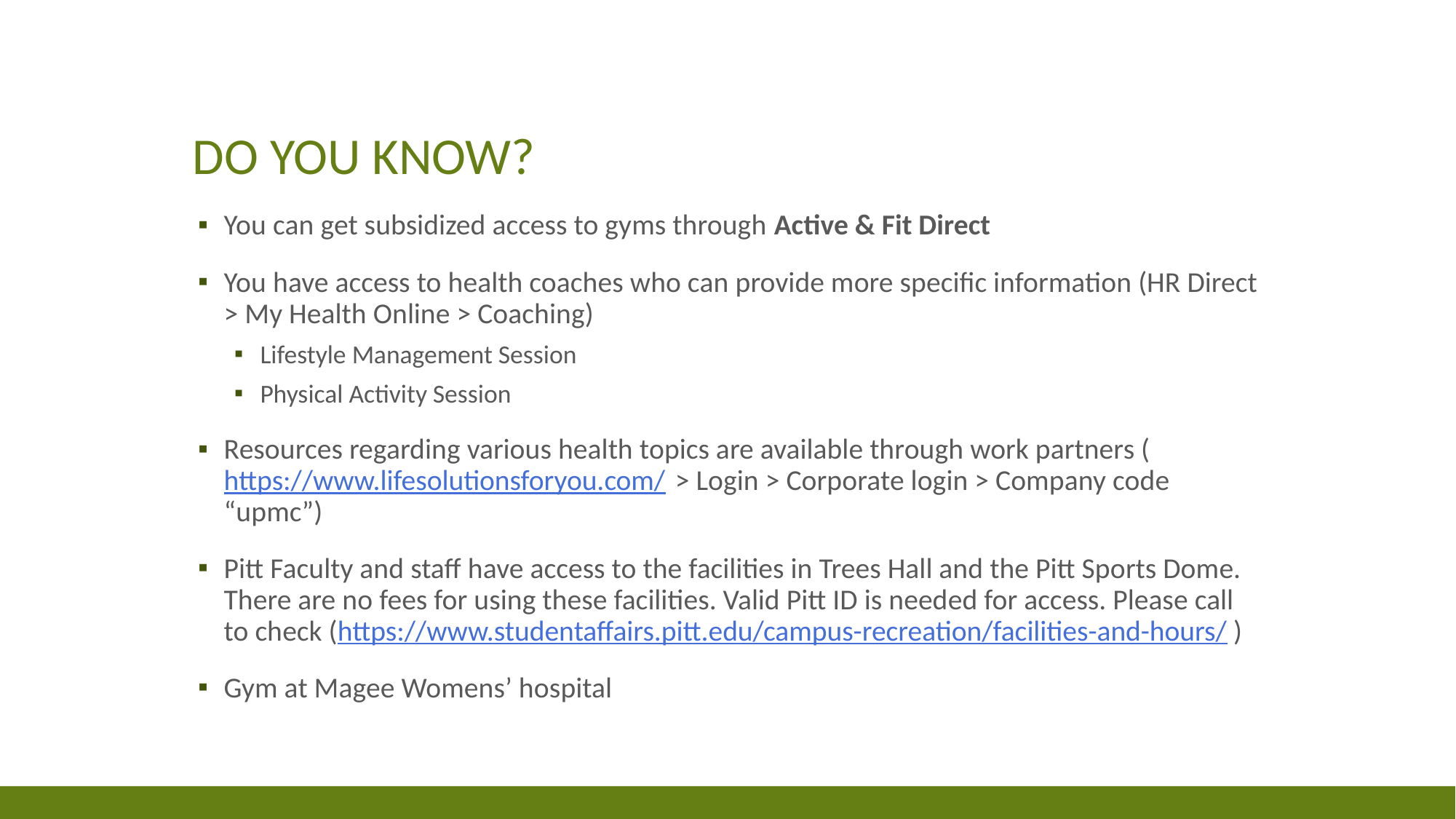

# Do you know?
You can get subsidized access to gyms through Active & Fit Direct
You have access to health coaches who can provide more specific information (HR Direct > My Health Online > Coaching)
Lifestyle Management Session
Physical Activity Session
Resources regarding various health topics are available through work partners (https://www.lifesolutionsforyou.com/ > Login > Corporate login > Company code “upmc”)
Pitt Faculty and staff have access to the facilities in Trees Hall and the Pitt Sports Dome. There are no fees for using these facilities. Valid Pitt ID is needed for access. Please call to check (https://www.studentaffairs.pitt.edu/campus-recreation/facilities-and-hours/)
Gym at Magee Womens’ hospital